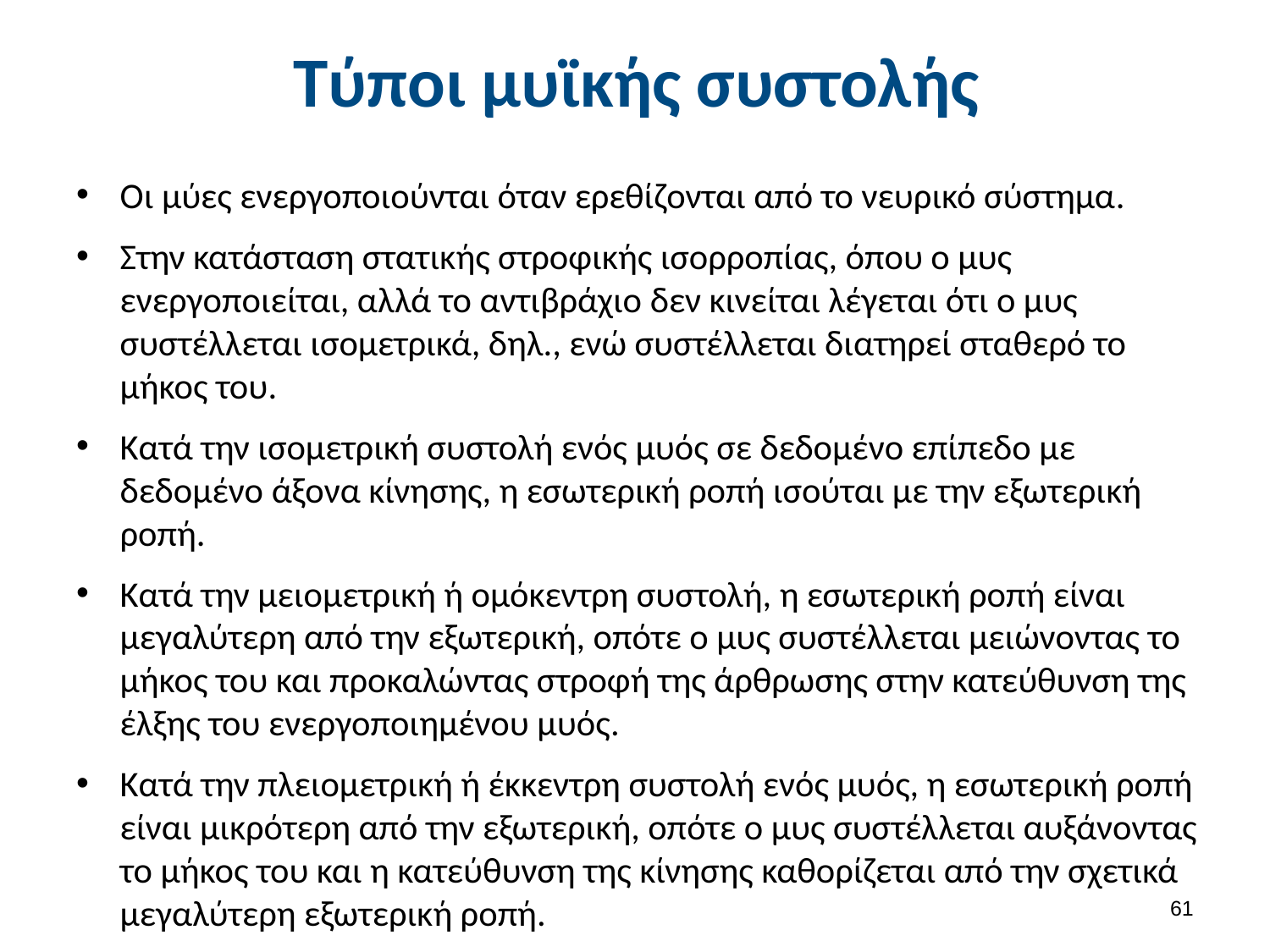

# Τύποι μυϊκής συστολής
Οι μύες ενεργοποιούνται όταν ερεθίζονται από το νευρικό σύστημα.
Στην κατάσταση στατικής στροφικής ισορροπίας, όπου ο μυς ενεργοποιείται, αλλά το αντιβράχιο δεν κινείται λέγεται ότι ο μυς συστέλλεται ισομετρικά, δηλ., ενώ συστέλλεται διατηρεί σταθερό το μήκος του.
Κατά την ισομετρική συστολή ενός μυός σε δεδομένο επίπεδο με δεδομένο άξονα κίνησης, η εσωτερική ροπή ισούται με την εξωτερική ροπή.
Κατά την μειομετρική ή ομόκεντρη συστολή, η εσωτερική ροπή είναι μεγαλύτερη από την εξωτερική, οπότε ο μυς συστέλλεται μειώνοντας το μήκος του και προκαλώντας στροφή της άρθρωσης στην κατεύθυνση της έλξης του ενεργοποιημένου μυός.
Κατά την πλειομετρική ή έκκεντρη συστολή ενός μυός, η εσωτερική ροπή είναι μικρότερη από την εξωτερική, οπότε ο μυς συστέλλεται αυξάνοντας το μήκος του και η κατεύθυνση της κίνησης καθορίζεται από την σχετικά μεγαλύτερη εξωτερική ροπή.
61